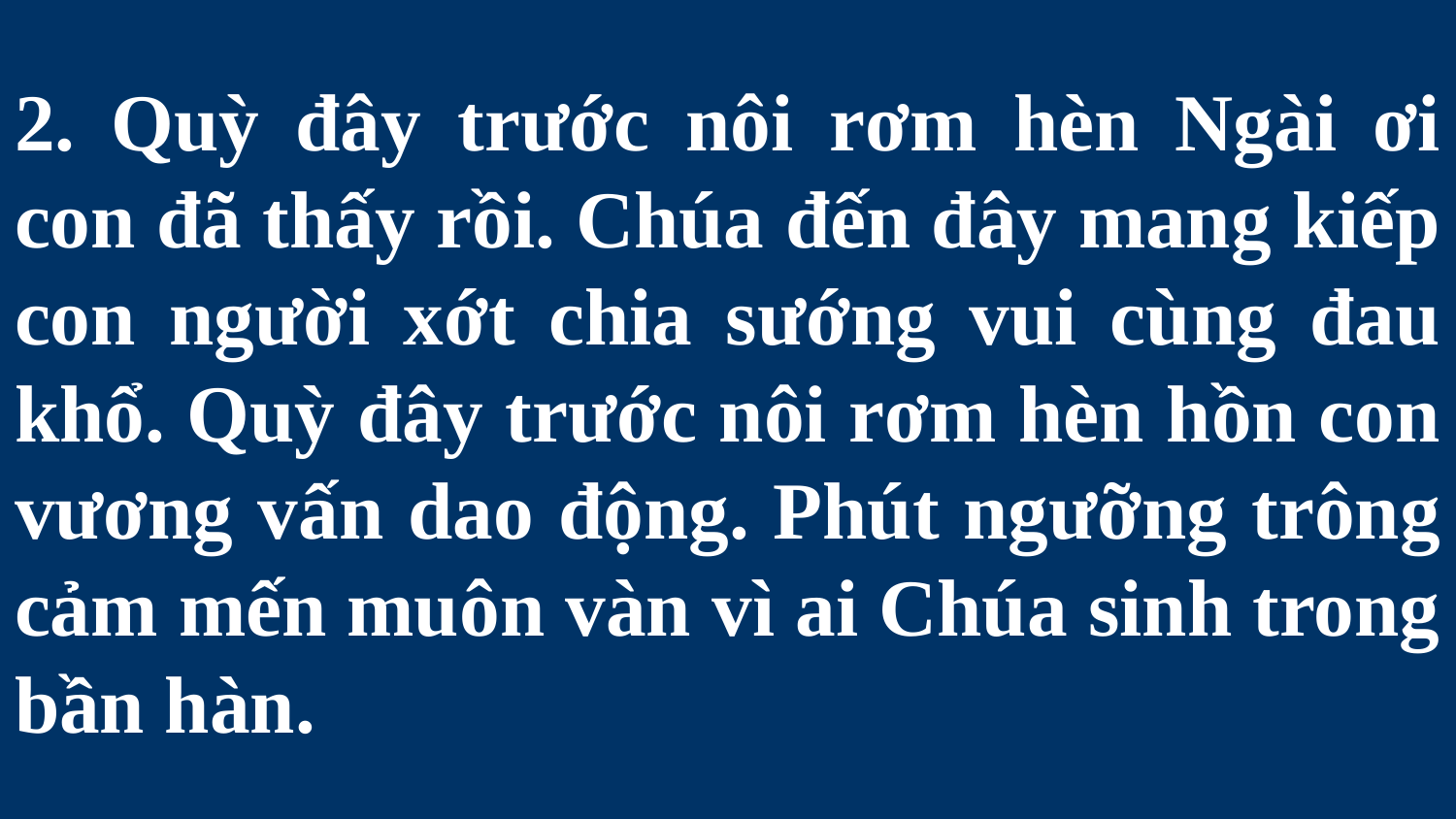

# 2. Quỳ đây trước nôi rơm hèn Ngài ơi con đã thấy rồi. Chúa đến đây mang kiếp con người xớt chia sướng vui cùng đau khổ. Quỳ đây trước nôi rơm hèn hồn con vương vấn dao động. Phút ngưỡng trông cảm mến muôn vàn vì ai Chúa sinh trong bần hàn.